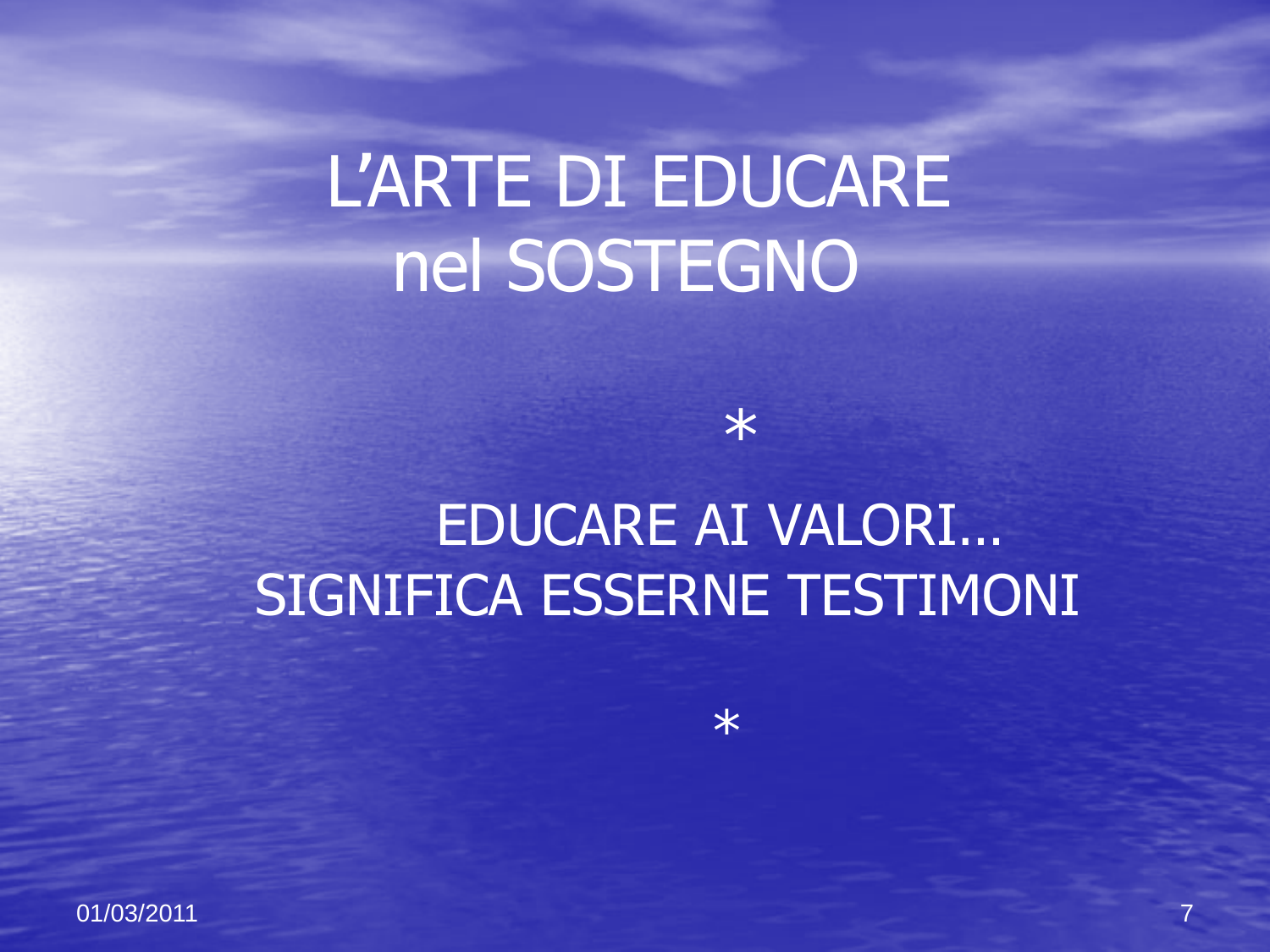

# L’ARTE DI EDUCARE nel SOSTEGNO * EDUCARE AI VALORI… SIGNIFICA ESSERNE TESTIMONI *
01/03/2011
7